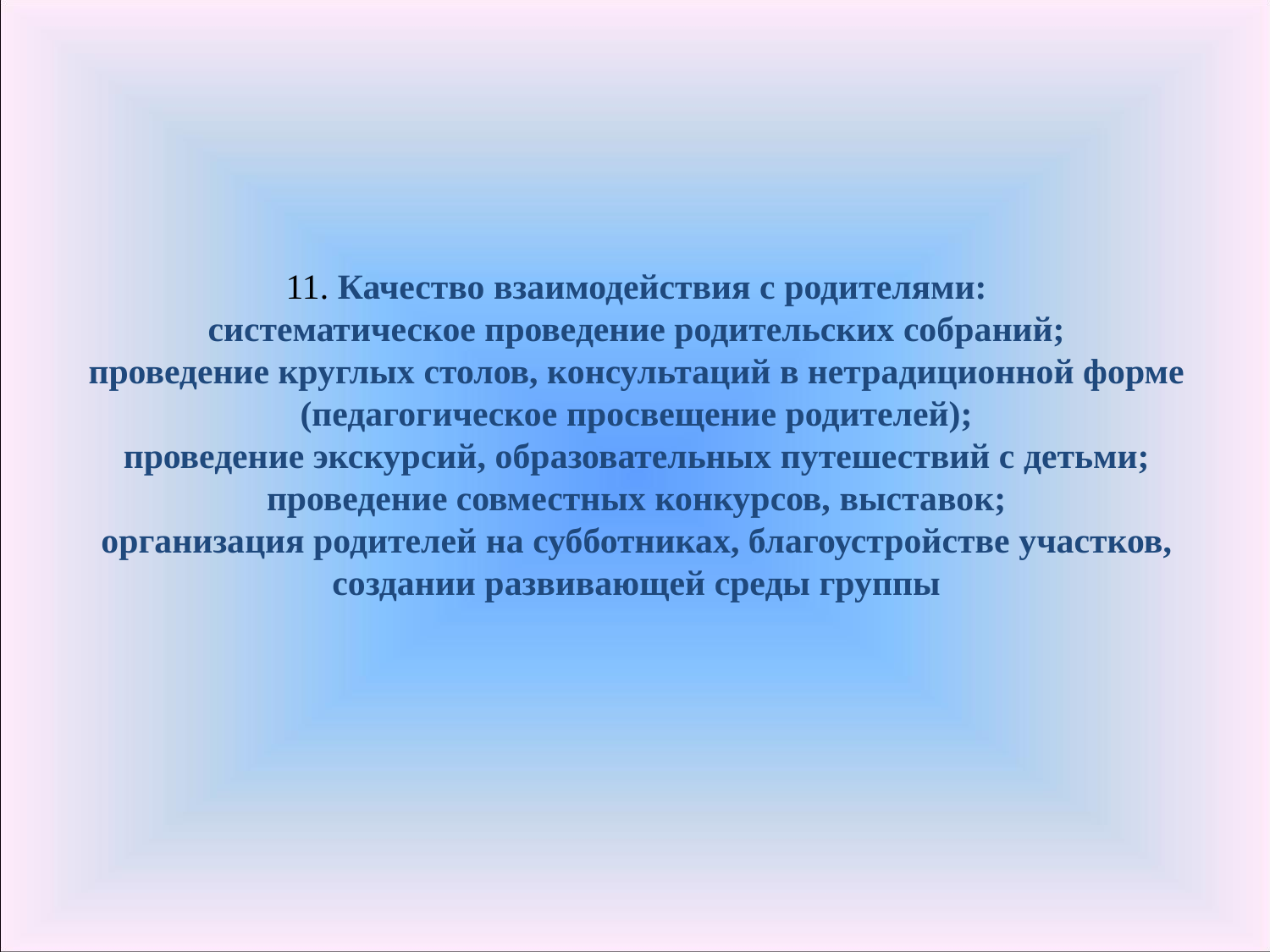

# 11. Качество взаимодействия с родителями: систематическое проведение родительских собраний; проведение круглых столов, консультаций в нетрадиционной форме (педагогическое просвещение родителей); проведение экскурсий, образовательных путешествий с детьми; проведение совместных конкурсов, выставок; организация родителей на субботниках, благоустройстве участков, создании развивающей среды группы